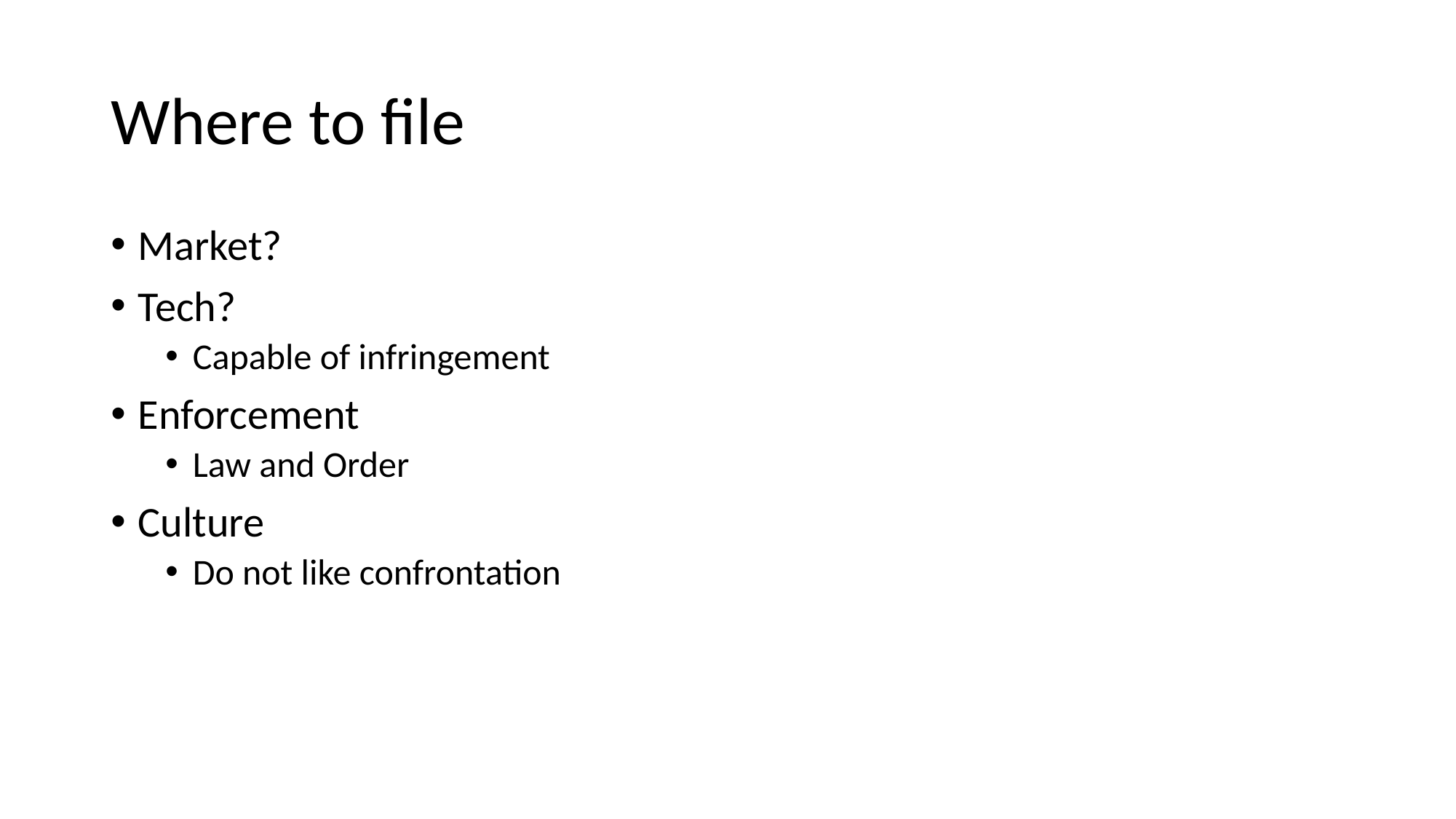

# Where to file
Market?
Tech?
Capable of infringement
Enforcement
Law and Order
Culture
Do not like confrontation